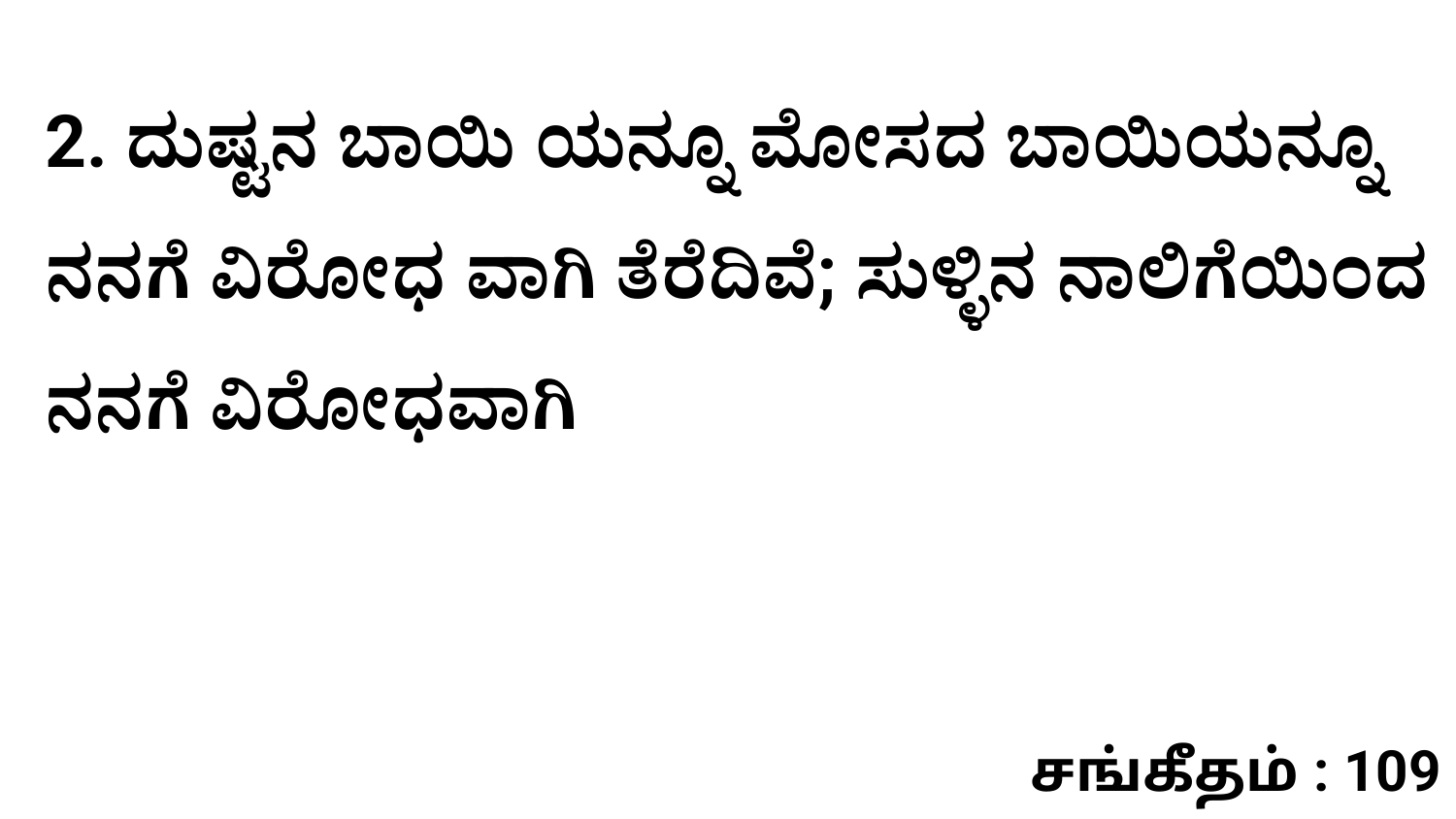

2. ದುಷ್ಟನ ಬಾಯಿ ಯನ್ನೂ ಮೋಸದ ಬಾಯಿಯನ್ನೂ ನನಗೆ ವಿರೋಧ ವಾಗಿ ತೆರೆದಿವೆ; ಸುಳ್ಳಿನ ನಾಲಿಗೆಯಿಂದ ನನಗೆ ವಿರೋಧವಾಗಿ
சங்கீதம் : 109